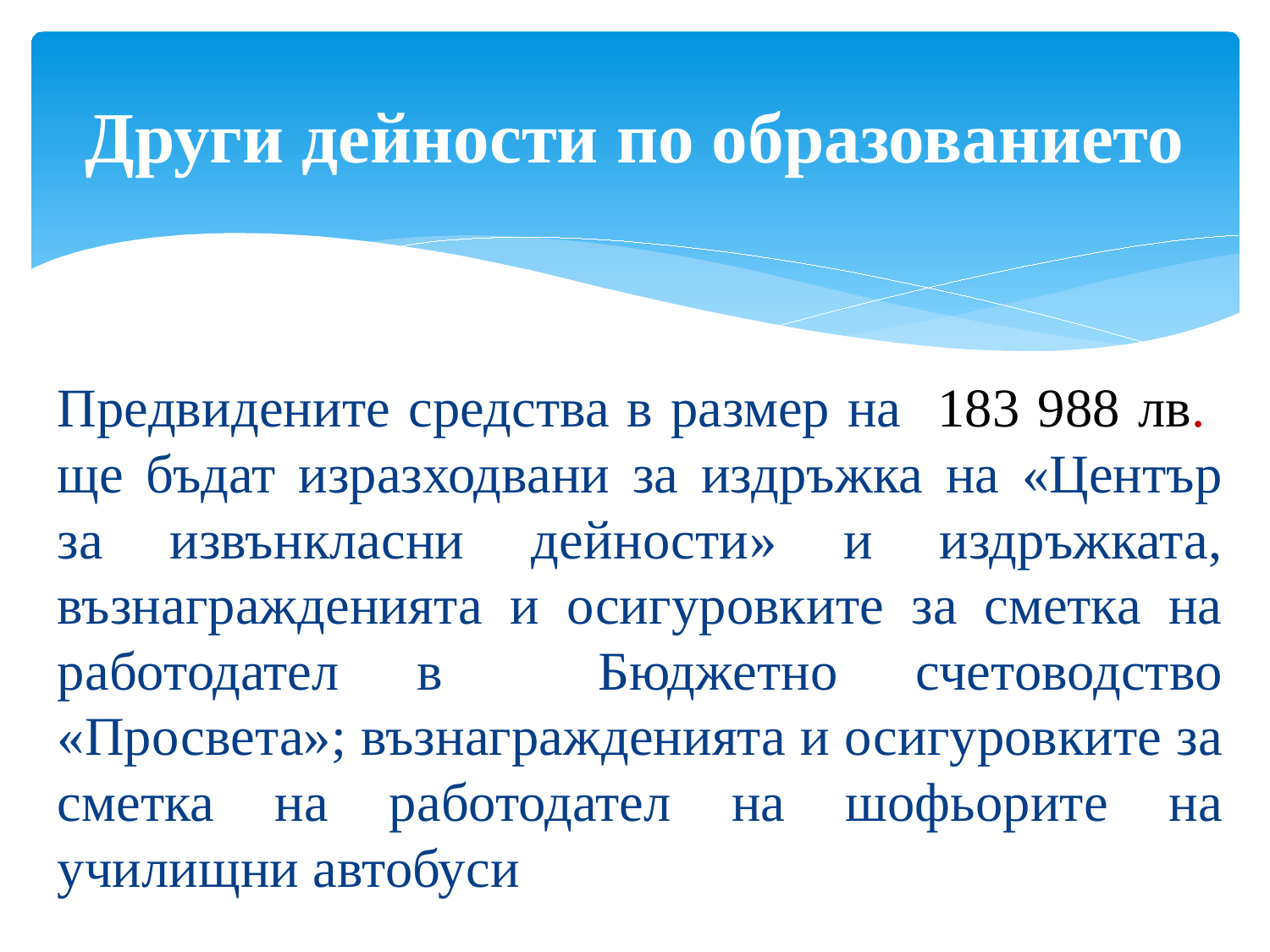

# Други дейности по образованието
Предвидените средства в размер на  183 988 лв.  ще бъдат изразходвани за издръжка на «Център за извънкласни дейности» и издръжката, възнагражденията и осигуровките за сметка на работодател в  Бюджетно счетоводство «Просвета»; възнагражденията и осигуровките за сметка на работодател на шофьорите на училищни автобуси